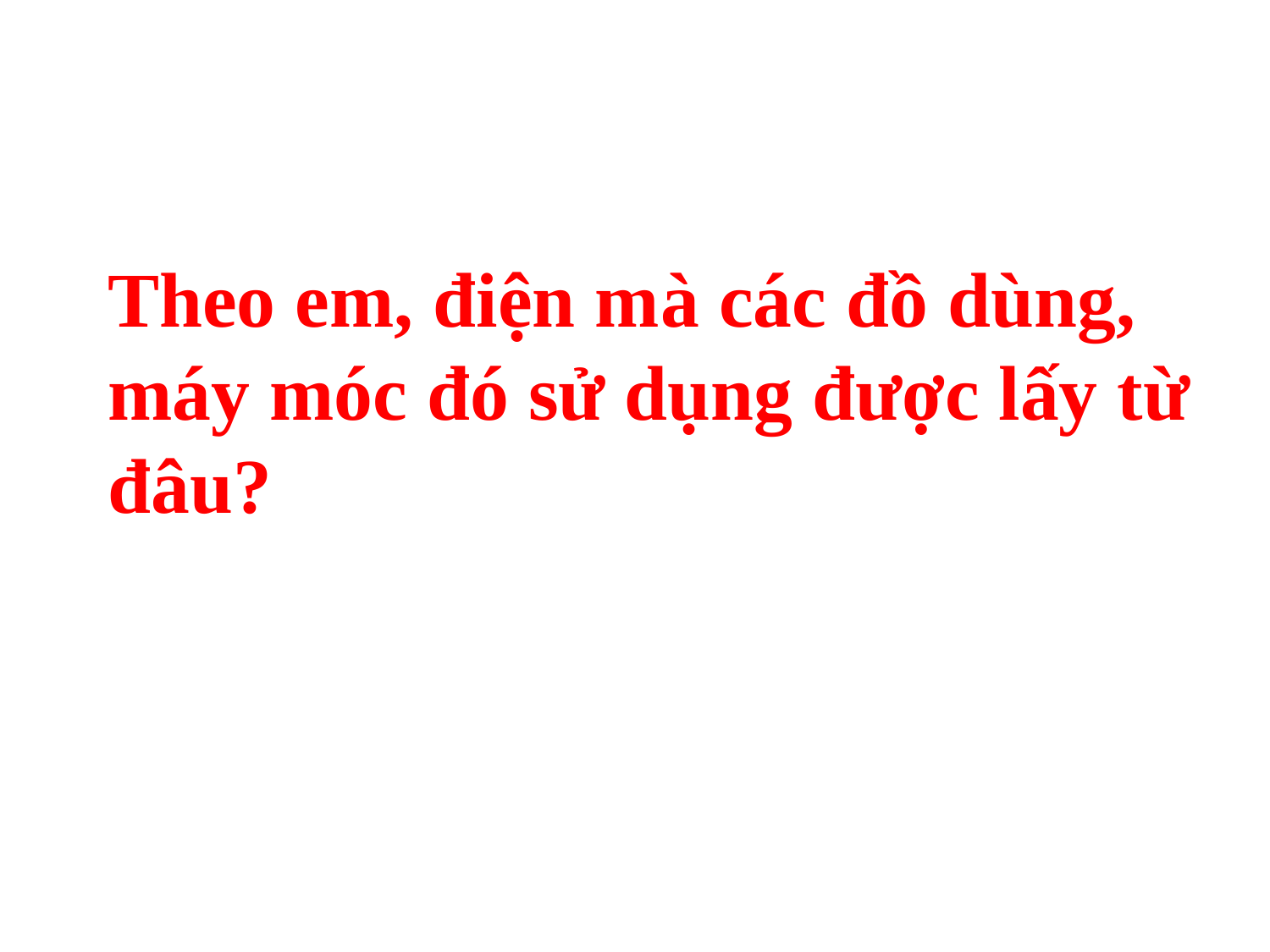

Theo em, điện mà các đồ dùng, máy móc đó sử dụng được lấy từ đâu?